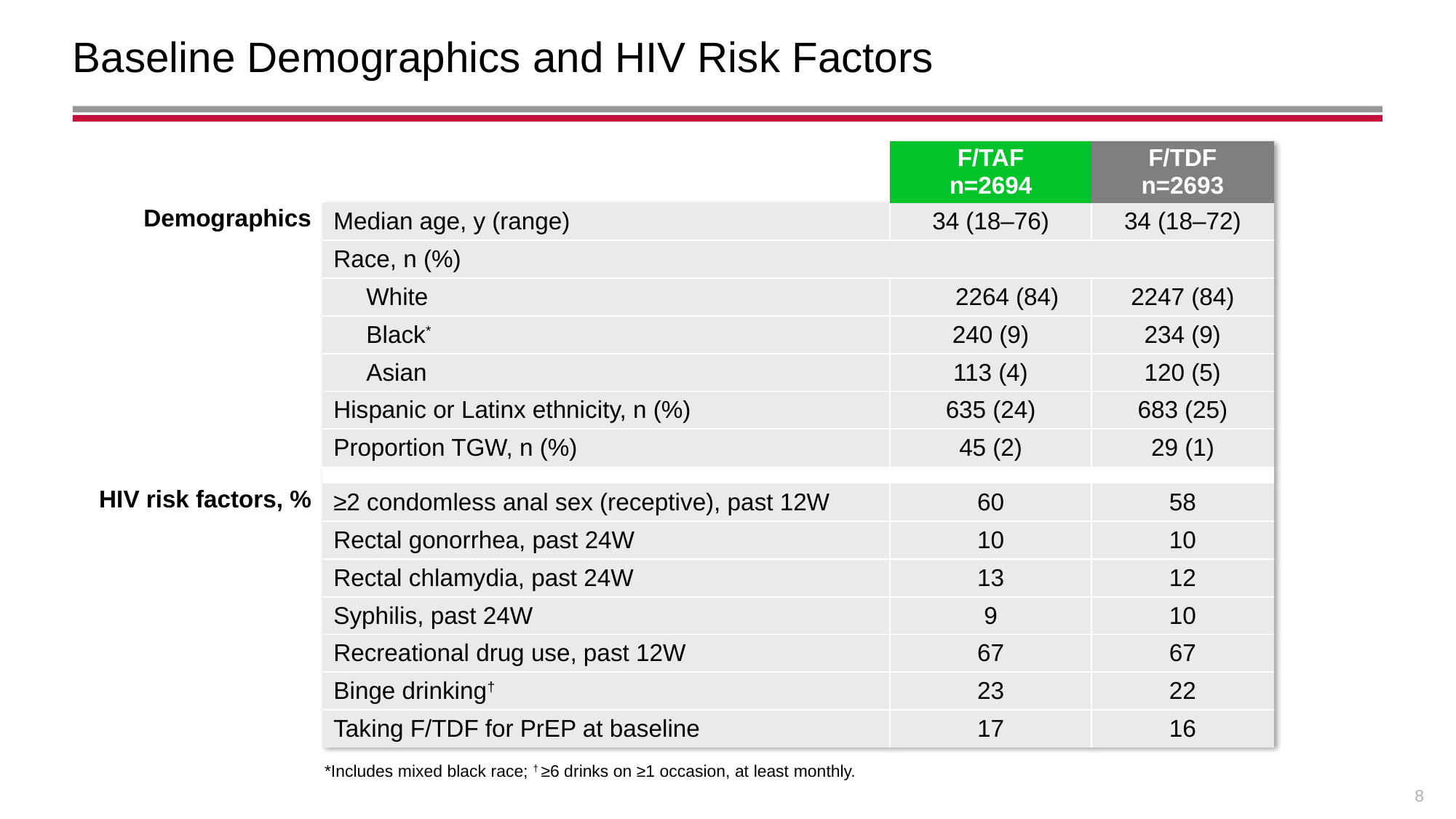

# Baseline Demographics and HIV Risk Factors
|  |  | F/TAF n=2694 | F/TDF n=2693 |
| --- | --- | --- | --- |
| Demographics | Median age, y (range) | 34 (18–76) | 34 (18–72) |
|  | Race, n (%) |  |  |
|  | White | 2264 (84) | 2247 (84) |
|  | Black\* | 240 (9) | 234 (9) |
|  | Asian | 113 (4) | 120 (5) |
|  | Hispanic or Latinx ethnicity, n (%) | 635 (24) | 683 (25) |
|  | Proportion TGW, n (%) | 45 (2) | 29 (1) |
|  |  |  |  |
| HIV risk factors, % | ≥2 condomless anal sex (receptive), past 12W | 60 | 58 |
|  | Rectal gonorrhea, past 24W | 10 | 10 |
|  | Rectal chlamydia, past 24W | 13 | 12 |
|  | Syphilis, past 24W | 9 | 10 |
|  | Recreational drug use, past 12W | 67 | 67 |
|  | Binge drinking† | 23 | 22 |
|  | Taking F/TDF for PrEP at baseline | 17 | 16 |
*Includes mixed black race; † ≥6 drinks on ≥1 occasion, at least monthly.
8